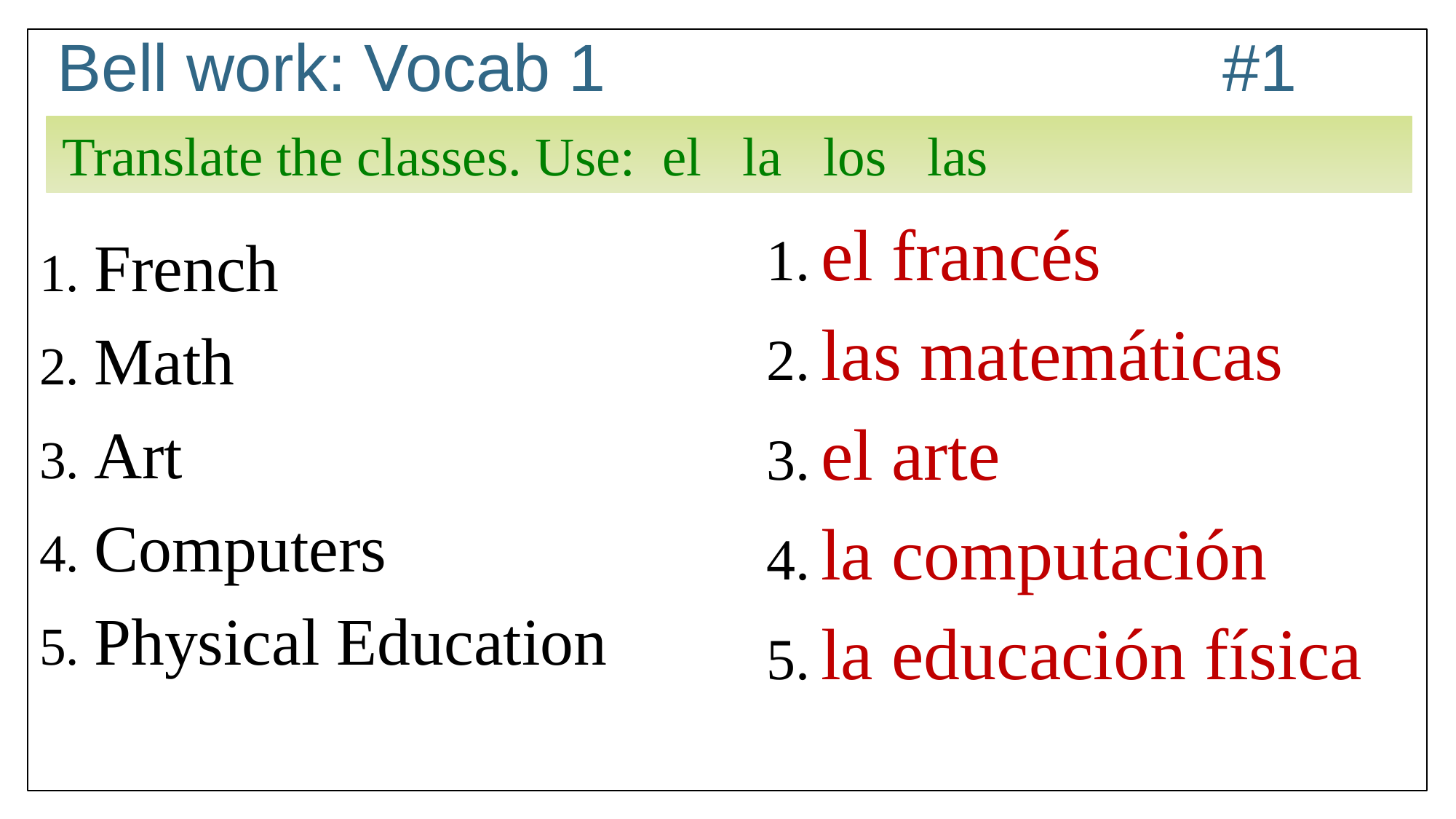

# Bell work: Vocab 1					    #1
Translate the classes. Use:  el   la   los   las
el francés
las matemáticas
el arte
la computación
la educación física
French
Math
Art
Computers
Physical Education